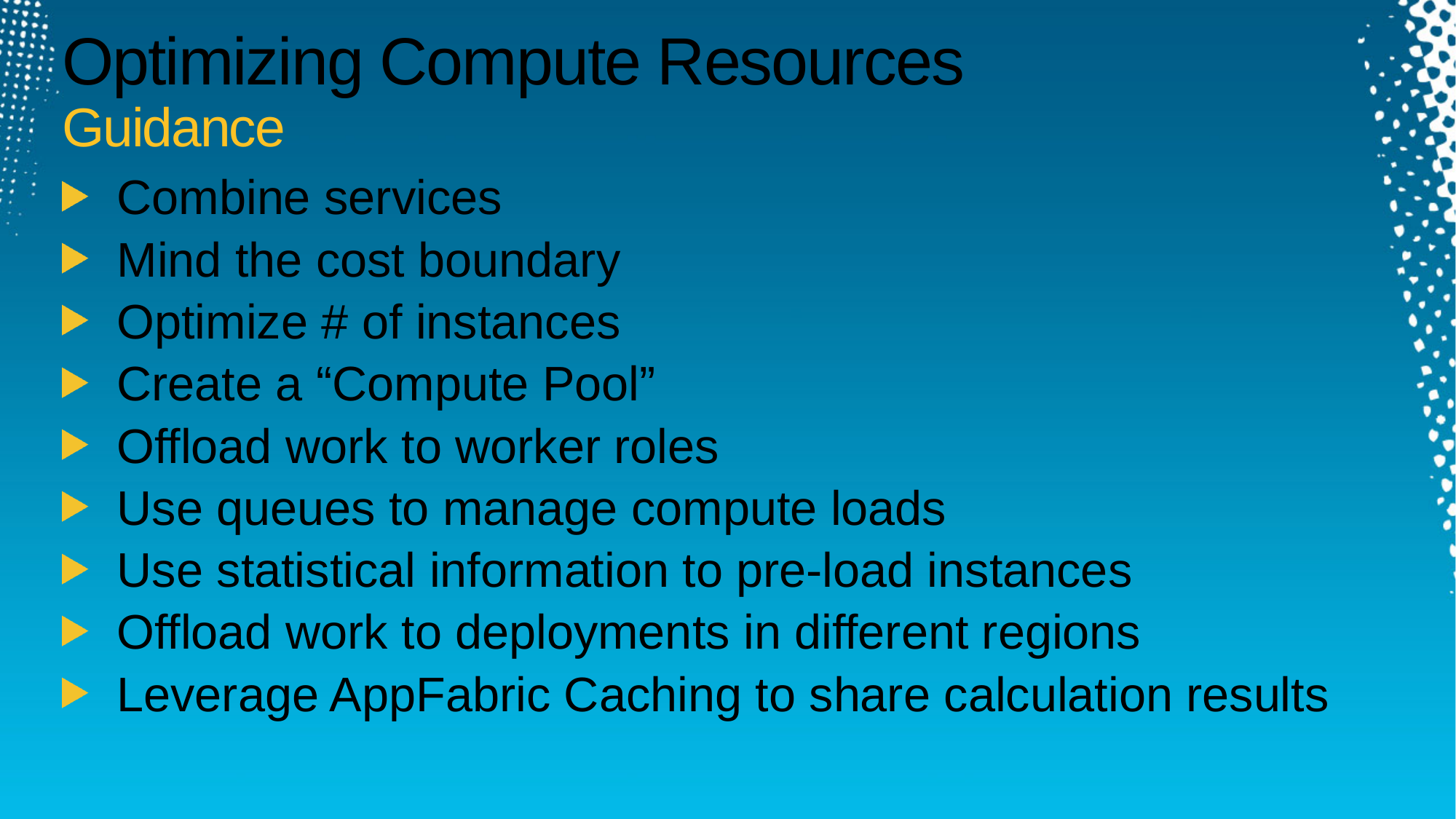

# Optimizing Compute Resources Guidance
Combine services
Mind the cost boundary
Optimize # of instances
Create a “Compute Pool”
Offload work to worker roles
Use queues to manage compute loads
Use statistical information to pre-load instances
Offload work to deployments in different regions
Leverage AppFabric Caching to share calculation results